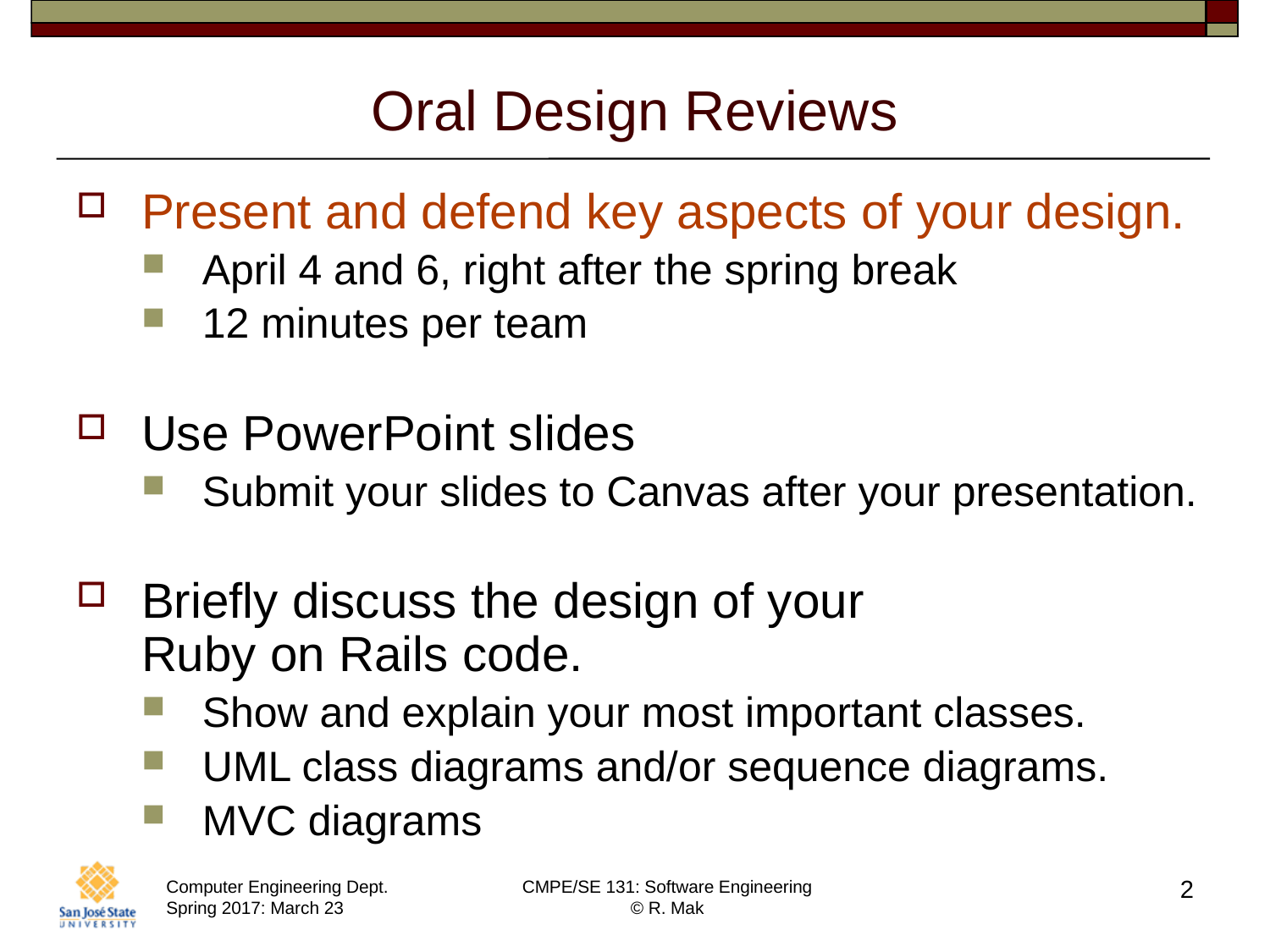

# Oral Design Reviews
Present and defend key aspects of your design.
April 4 and 6, right after the spring break
12 minutes per team

Use PowerPoint slides
Submit your slides to Canvas after your presentation.

Briefly discuss the design of your
Ruby on Rails code.
Show and explain your most important classes.
UML class diagrams and/or sequence diagrams.
MVC diagrams
2